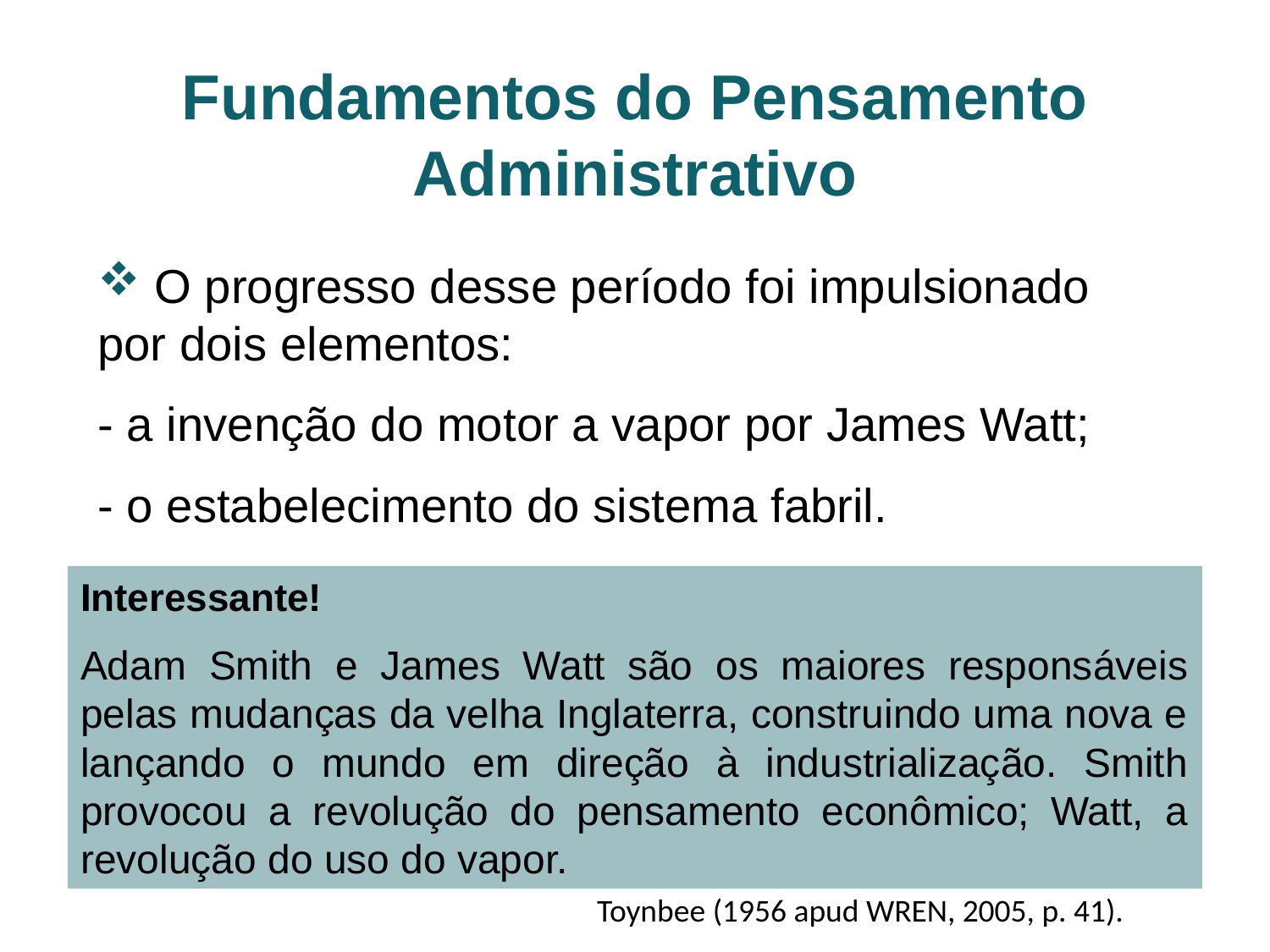

Fundamentos do Pensamento Administrativo
 O progresso desse período foi impulsionado por dois elementos:
- a invenção do motor a vapor por James Watt;
- o estabelecimento do sistema fabril.
Interessante!
Adam Smith e James Watt são os maiores responsáveis pelas mudanças da velha Inglaterra, construindo uma nova e lançando o mundo em direção à industrialização. Smith provocou a revolução do pensamento econômico; Watt, a revolução do uso do vapor.
Toynbee (1956 apud WREN, 2005, p. 41).